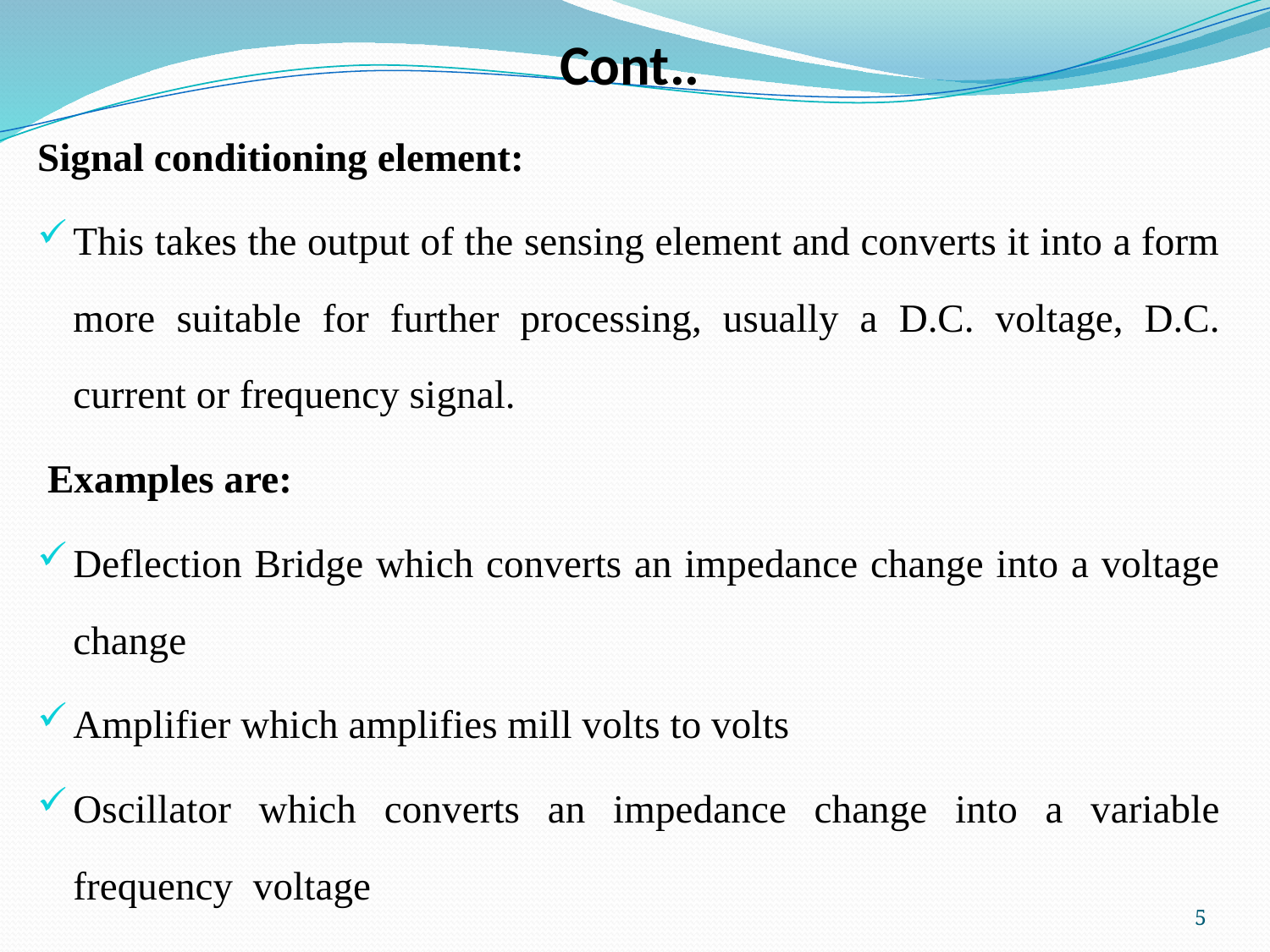

# Cont..
Signal conditioning element:
This takes the output of the sensing element and converts it into a form more suitable for further processing, usually a D.C. voltage, D.C. current or frequency signal.
 Examples are:
Deflection Bridge which converts an impedance change into a voltage change
Amplifier which amplifies mill volts to volts
Oscillator which converts an impedance change into a variable frequency  voltage
5